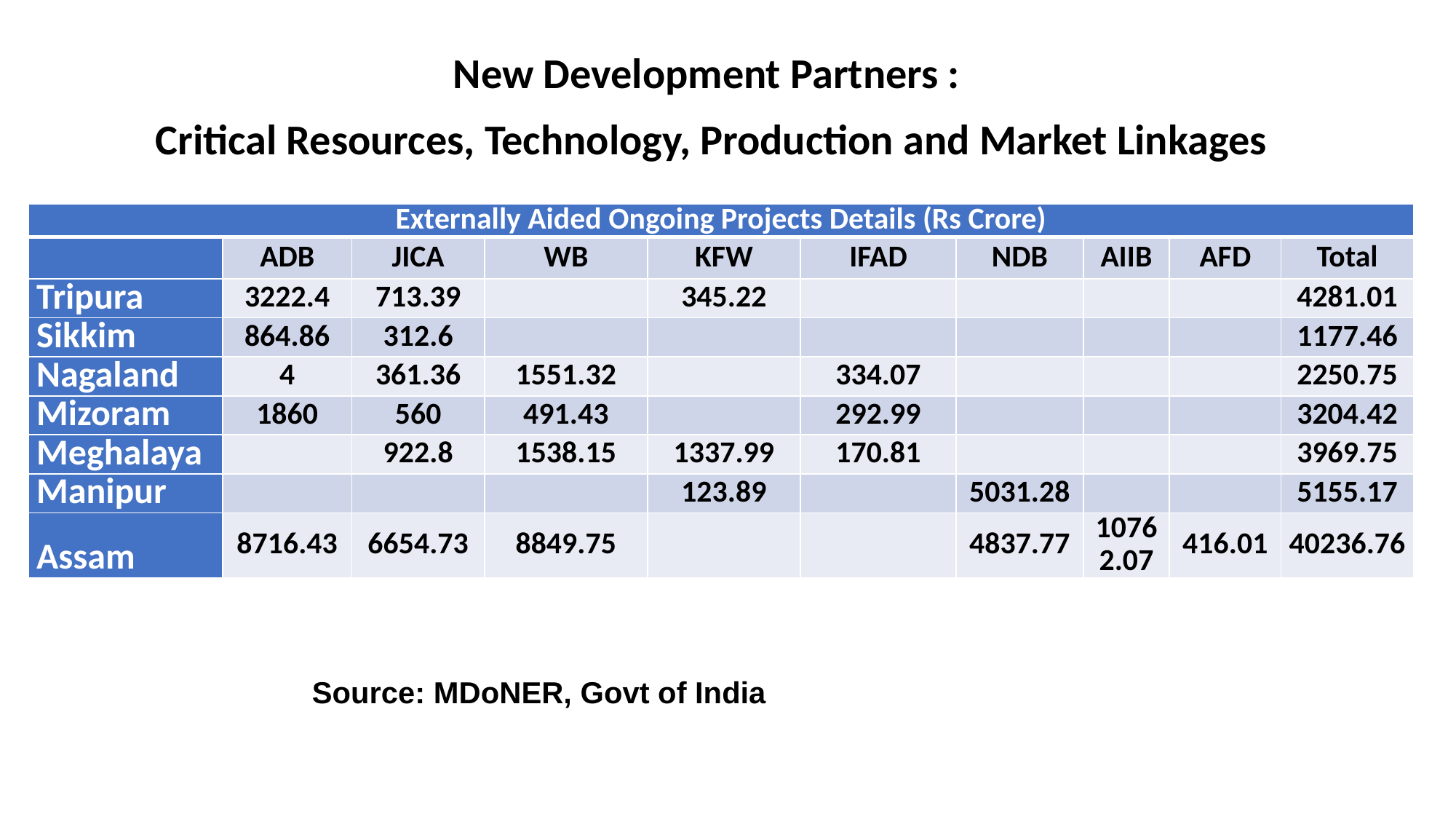

New Development Partners :
Critical Resources, Technology, Production and Market Linkages
| Externally Aided Ongoing Projects Details (Rs Crore) |  |  |  |  |  |  |  |  |  |
| --- | --- | --- | --- | --- | --- | --- | --- | --- | --- |
|  | ADB | JICA | WB | KFW | IFAD | NDB | AIIB | AFD | Total |
| Tripura | 3222.4 | 713.39 |  | 345.22 |  |  |  |  | 4281.01 |
| Sikkim | 864.86 | 312.6 |  |  |  |  |  |  | 1177.46 |
| Nagaland | 4 | 361.36 | 1551.32 |  | 334.07 |  |  |  | 2250.75 |
| Mizoram | 1860 | 560 | 491.43 |  | 292.99 |  |  |  | 3204.42 |
| Meghalaya |  | 922.8 | 1538.15 | 1337.99 | 170.81 |  |  |  | 3969.75 |
| Manipur |  |  |  | 123.89 |  | 5031.28 |  |  | 5155.17 |
| Assam | 8716.43 | 6654.73 | 8849.75 |  |  | 4837.77 | 10762.07 | 416.01 | 40236.76 |
Source: MDoNER, Govt of India